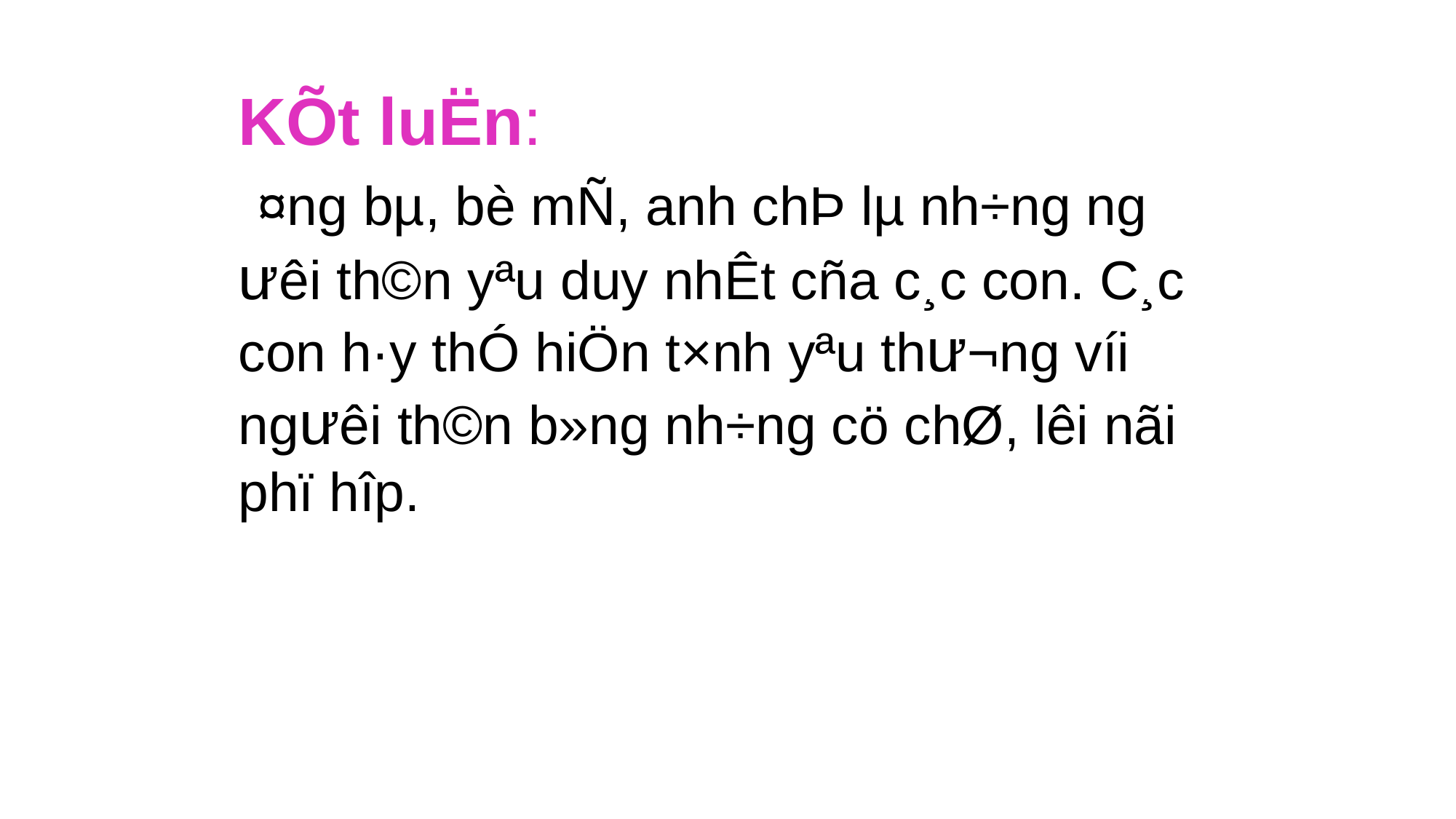

# KÕt luËn: ¤ng bµ, bè mÑ, anh chÞ lµ nh÷ng ng­ưêi th©n yªu duy nhÊt cña c¸c con. C¸c con h·y thÓ hiÖn t×nh yªu th­ư¬ng víi ng­ưêi th©n b»ng nh÷ng cö chØ, lêi nãi phï hîp.